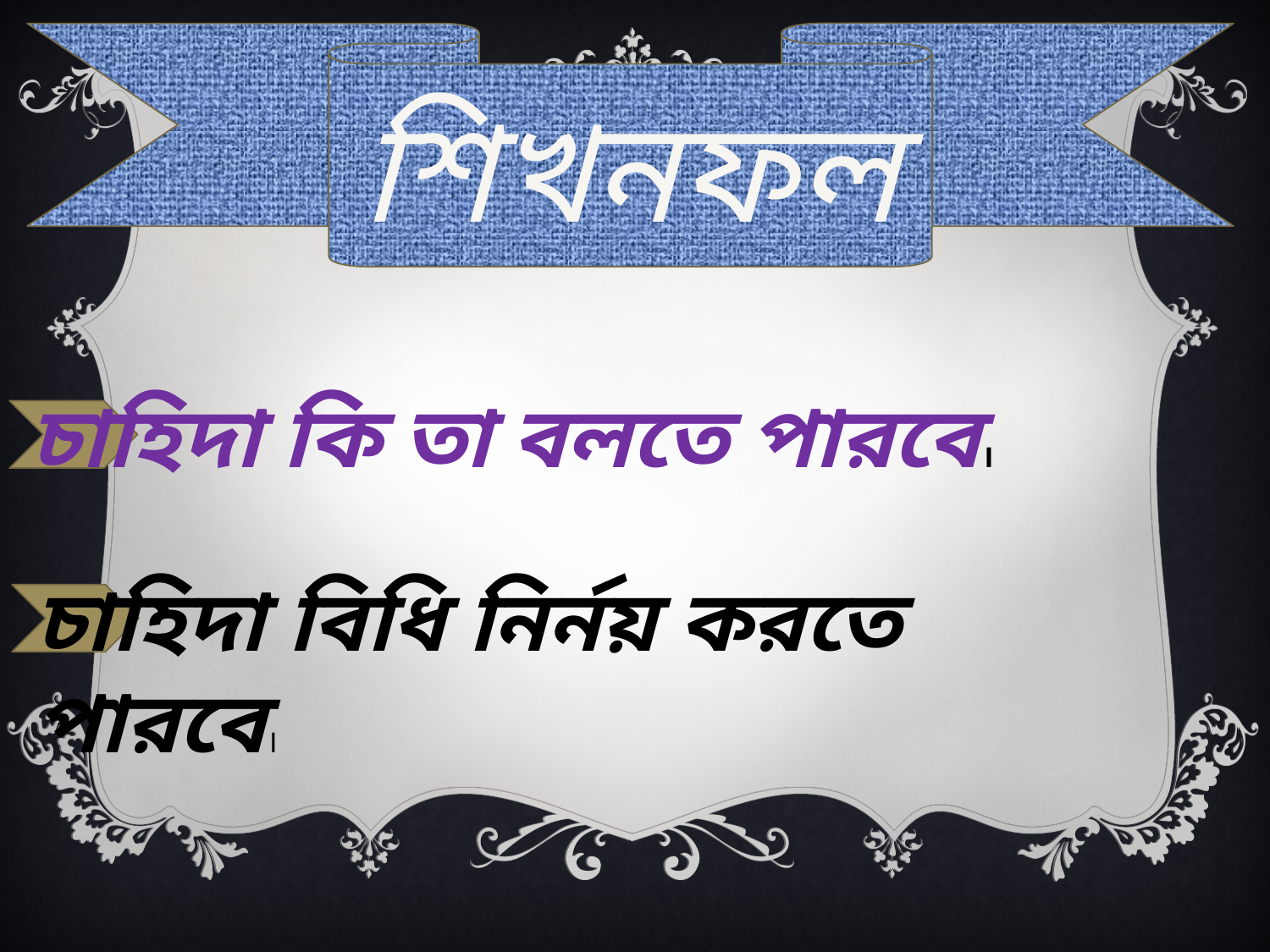

শিখনফল
চাহিদা কি তা বলতে পারবে।

চাহিদা বিধি নির্নয় করতে
পারবে।